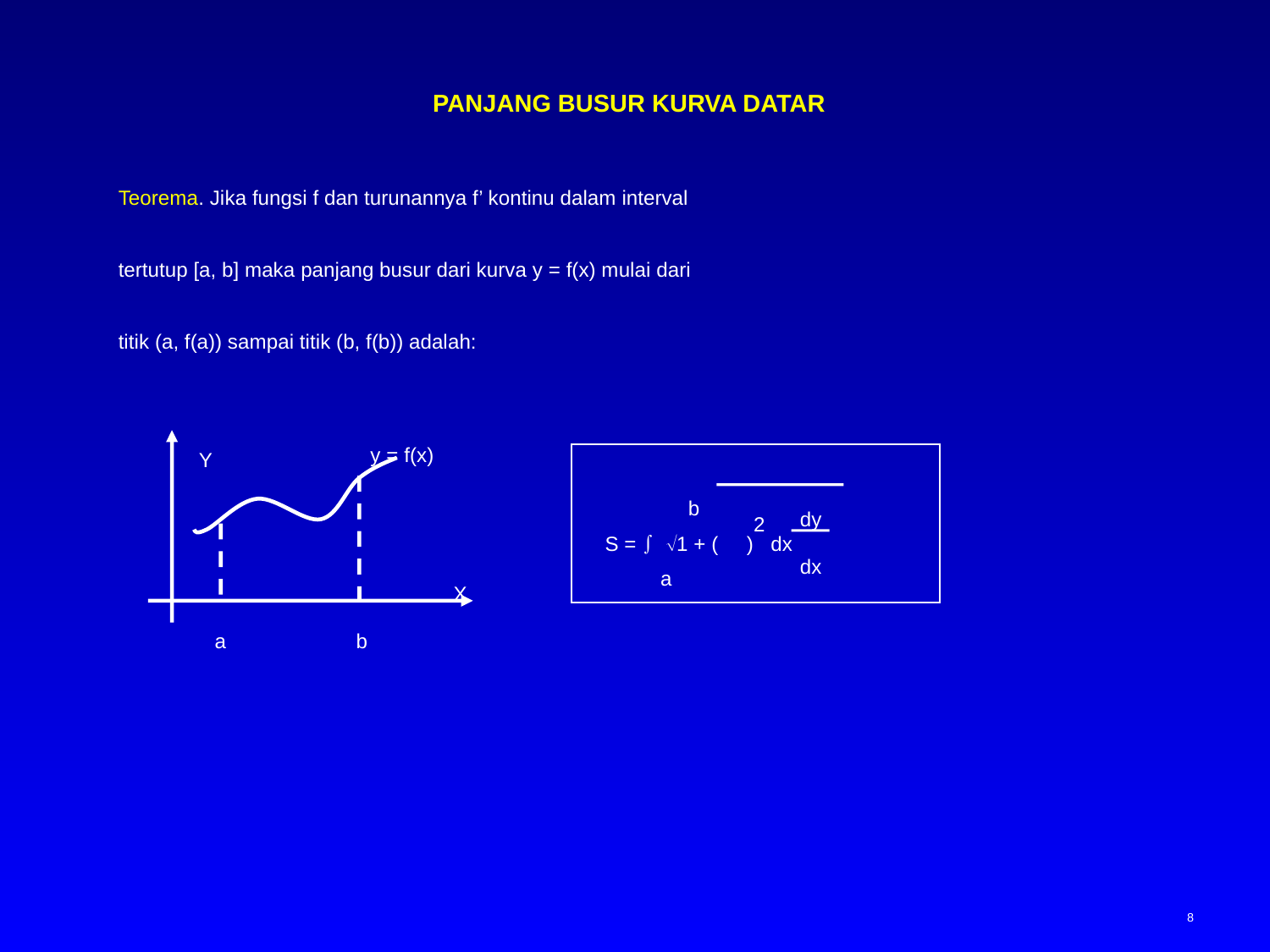

PANJANG BUSUR KURVA DATAR
Teorema. Jika fungsi f dan turunannya f’ kontinu dalam interval
tertutup [a, b] maka panjang busur dari kurva y = f(x) mulai dari
titik (a, f(a)) sampai titik (b, f(b)) adalah:
y = f(x)
Y

X
a
b

b
dy
dx

S = ∫  √1 + (     )2 dx
a
8